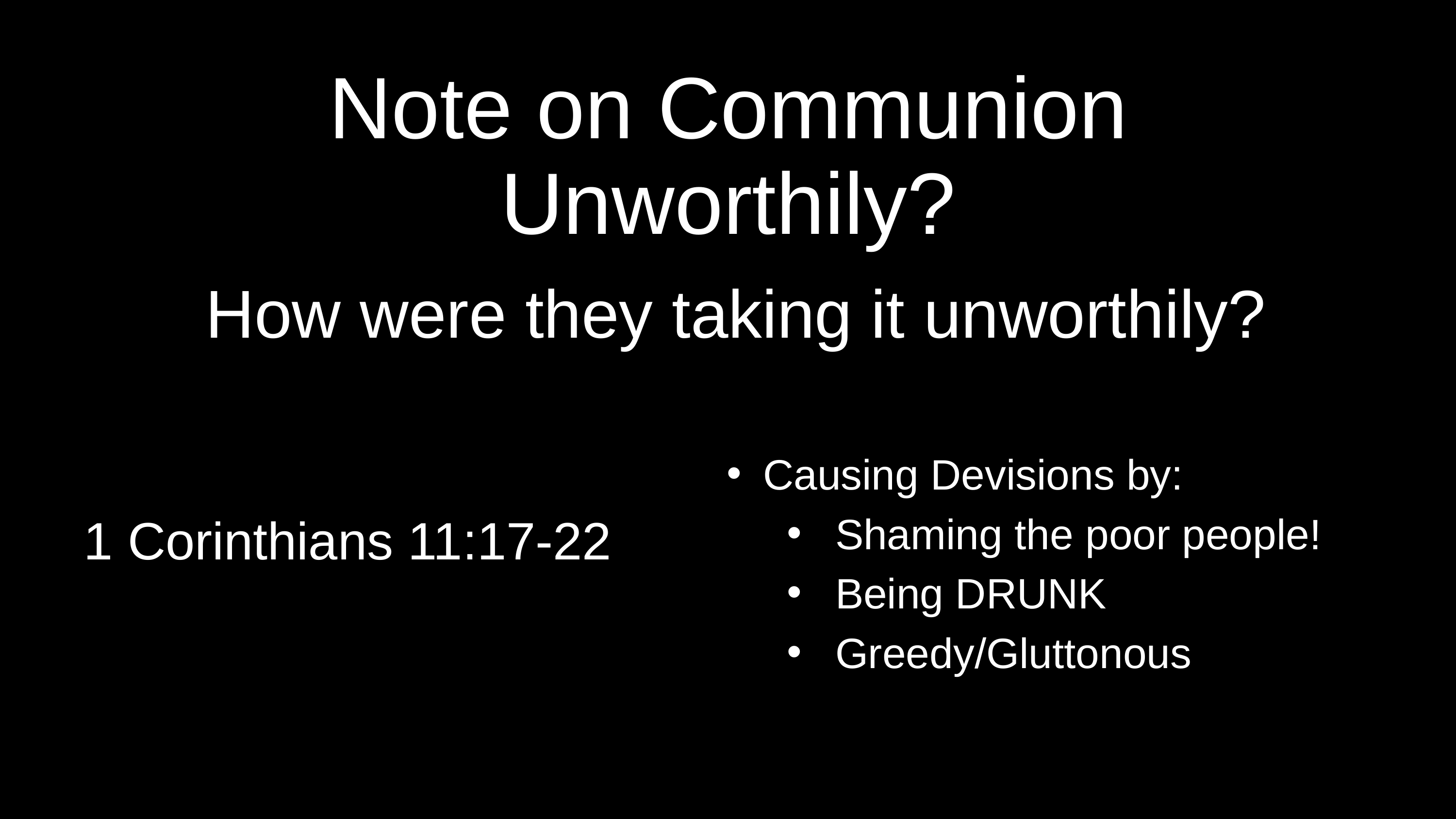

Note on Communion Unworthily?
How were they taking it unworthily?

Causing Devisions by:
Shaming the poor people!
Being DRUNK
Greedy/Gluttonous

1 Corinthians 11:17-22